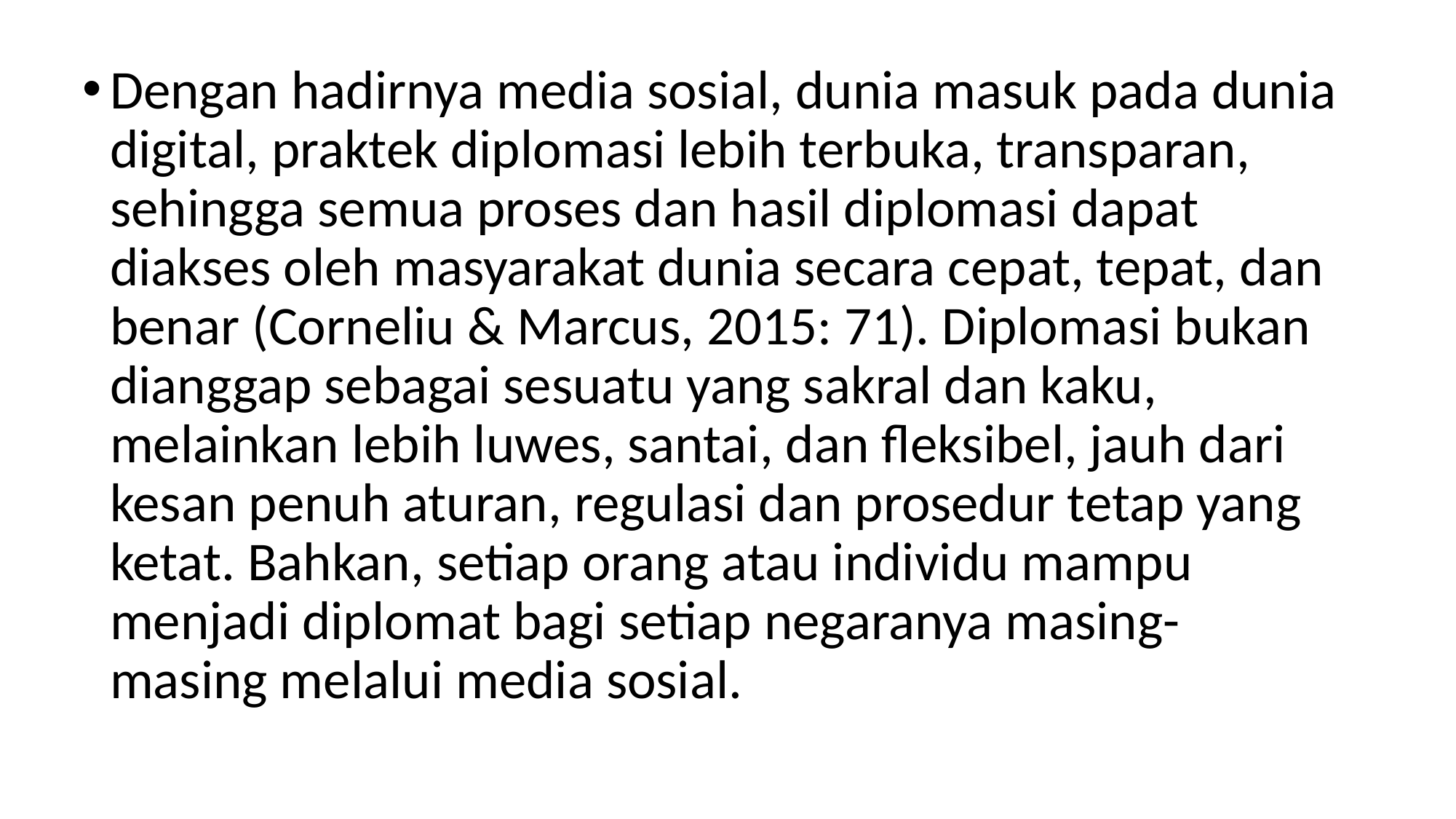

Dengan hadirnya media sosial, dunia masuk pada dunia digital, praktek diplomasi lebih terbuka, transparan, sehingga semua proses dan hasil diplomasi dapat diakses oleh masyarakat dunia secara cepat, tepat, dan benar (Corneliu & Marcus, 2015: 71). Diplomasi bukan dianggap sebagai sesuatu yang sakral dan kaku, melainkan lebih luwes, santai, dan fleksibel, jauh dari kesan penuh aturan, regulasi dan prosedur tetap yang ketat. Bahkan, setiap orang atau individu mampu menjadi diplomat bagi setiap negaranya masing- masing melalui media sosial.